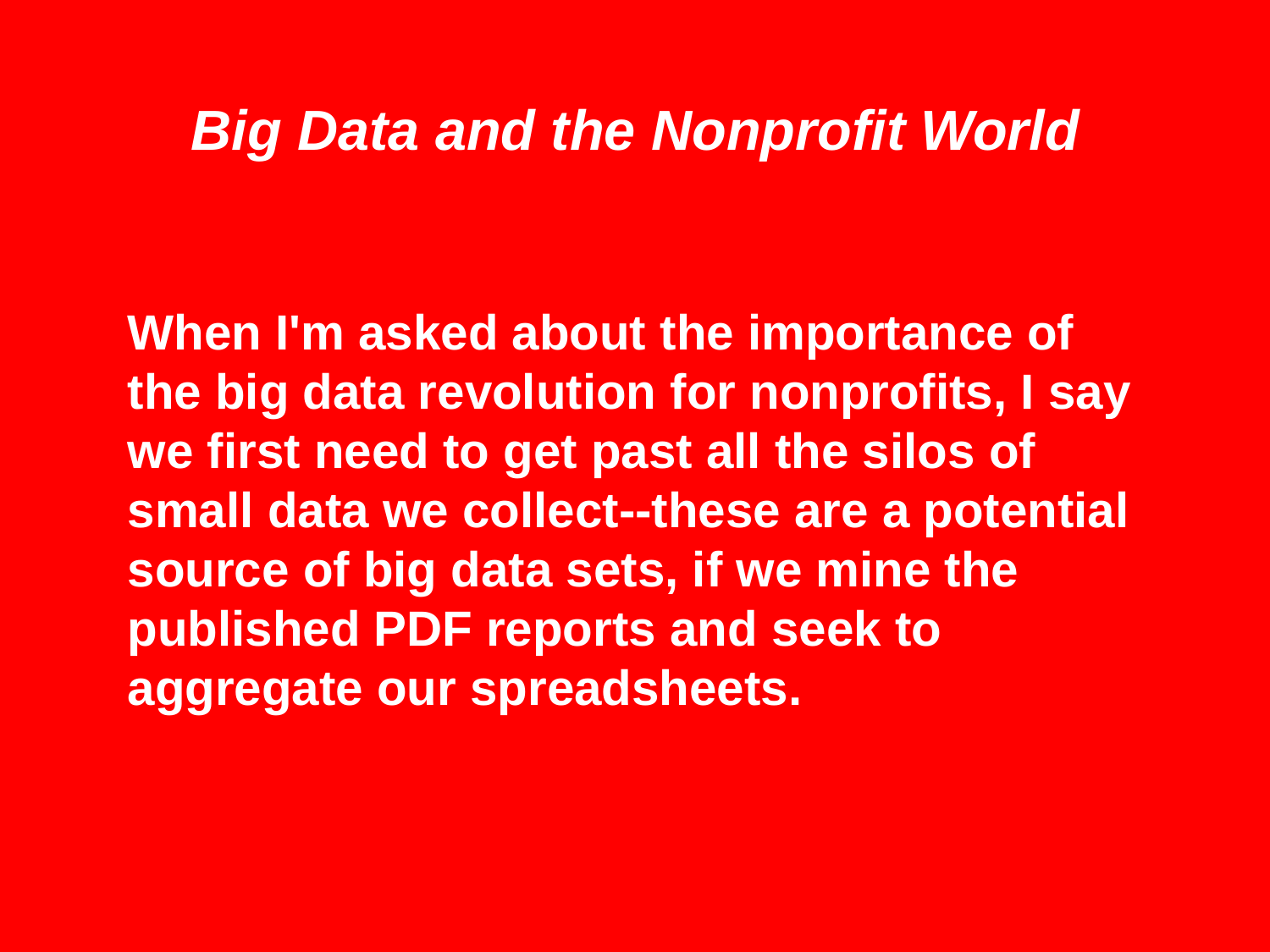

# Big Data and the Nonprofit World
When I'm asked about the importance of the big data revolution for nonprofits, I say we first need to get past all the silos of small data we collect--these are a potential source of big data sets, if we mine the published PDF reports and seek to aggregate our spreadsheets.